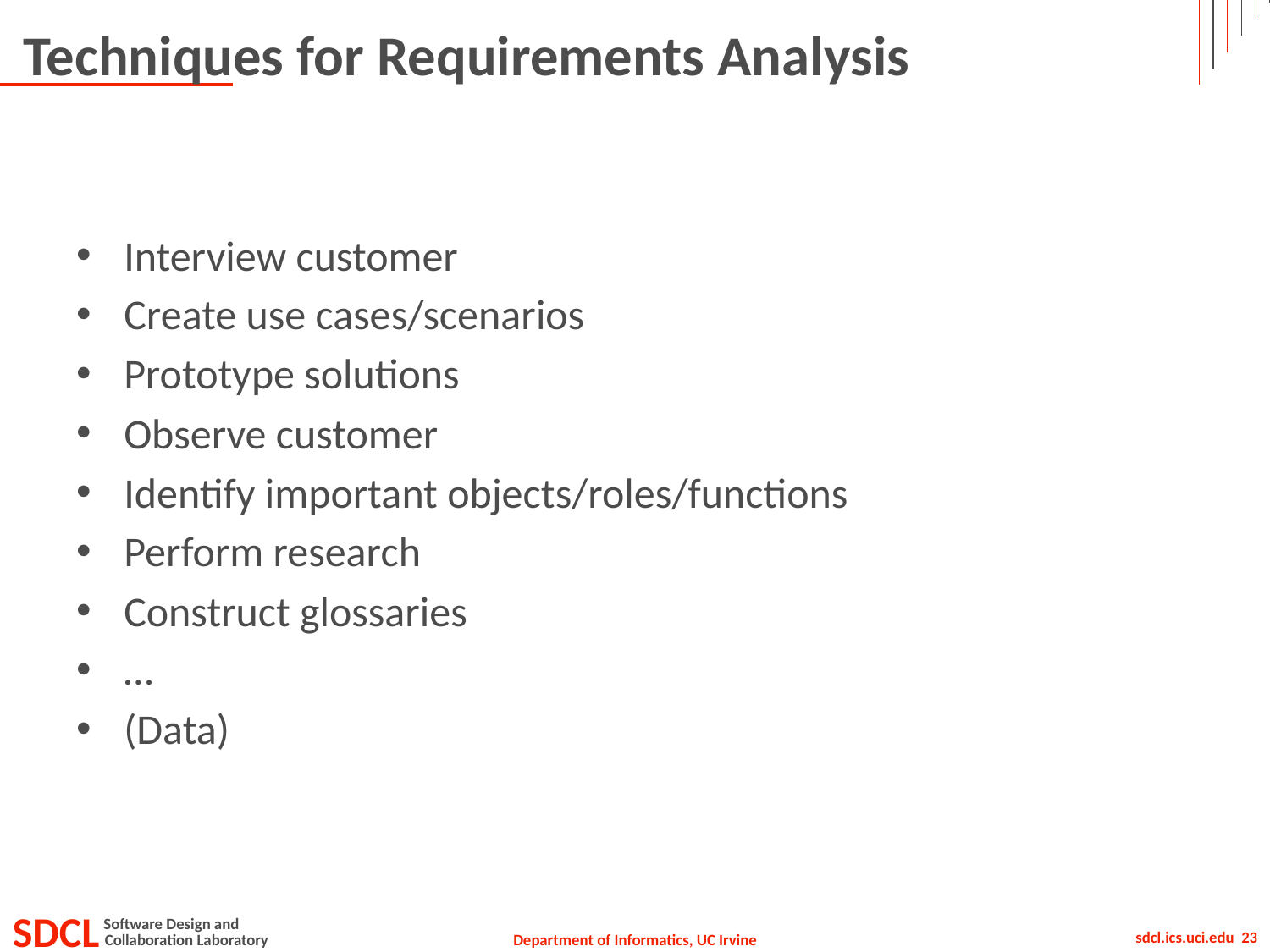

# Techniques for Requirements Analysis
Interview customer
Create use cases/scenarios
Prototype solutions
Observe customer
Identify important objects/roles/functions
Perform research
Construct glossaries
…
(Data)